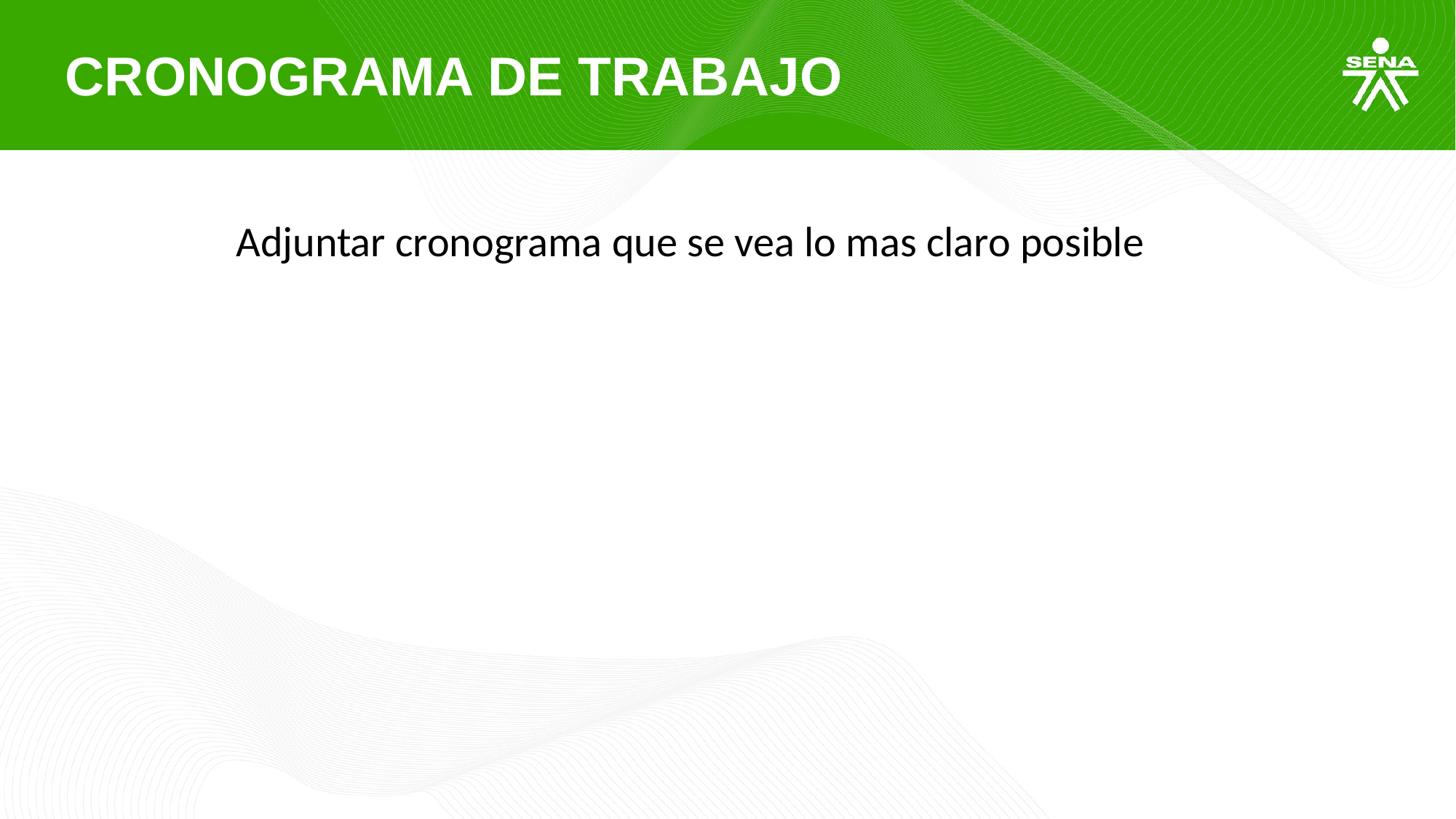

CRONOGRAMA DE TRABAJO

Adjuntar cronograma que se vea lo mas claro posible